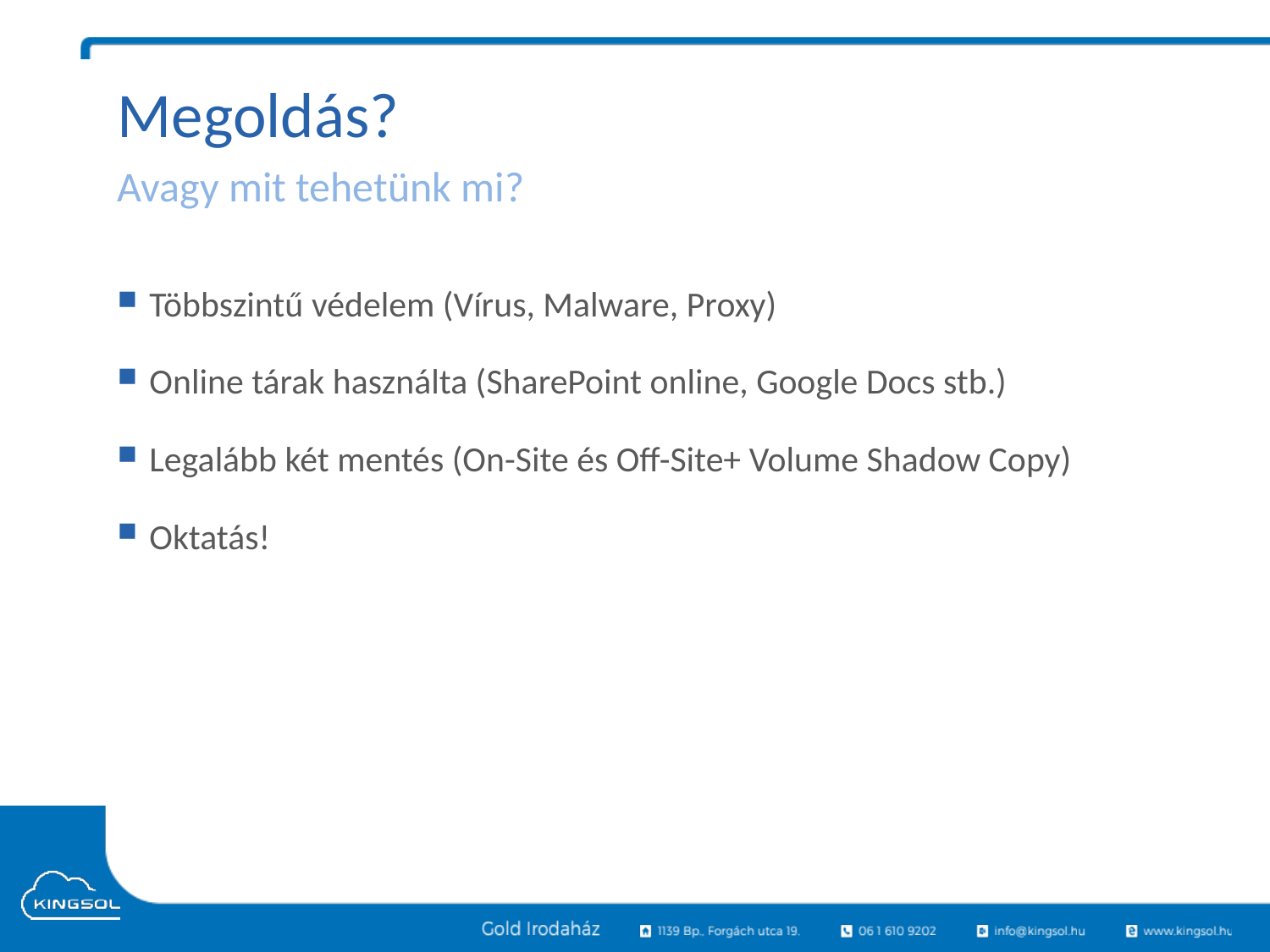

# Megoldás?
Avagy mit tehetünk mi?
Többszintű védelem (Vírus, Malware, Proxy)
Online tárak használta (SharePoint online, Google Docs stb.)
Legalább két mentés (On-Site és Off-Site+ Volume Shadow Copy)
Oktatás!